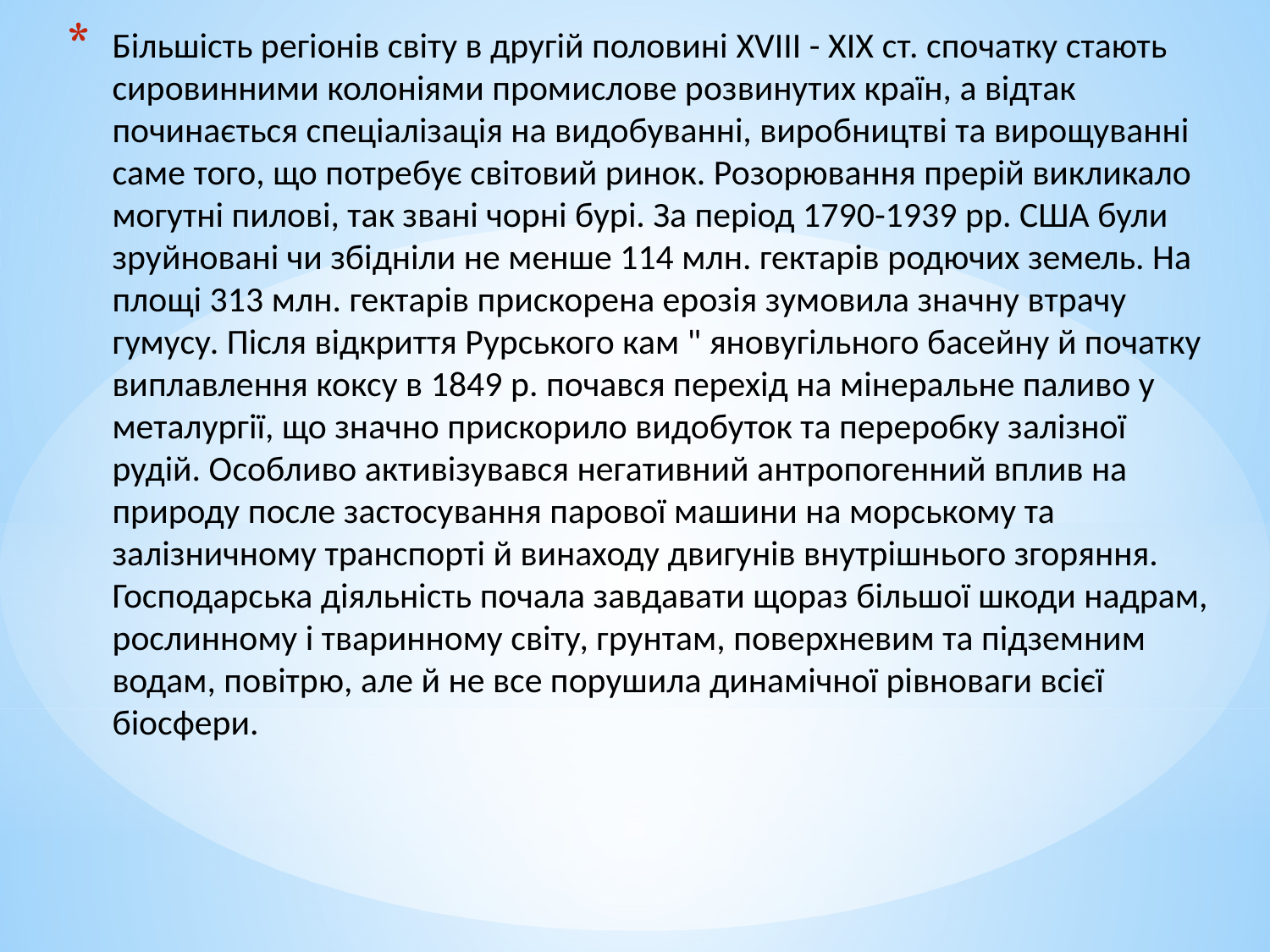

# Більшість регіонів світу в другій половині XVIII - XIX ст. спочатку стають сировинними колоніями промислове розвинутих країн, а відтак починається спеціалізація на видобуванні, виробництві та вирощуванні саме того, що потребує світовий ринок. Розорювання прерій викликало могутні пилові, так звані чорні бурі. За період 1790-1939 рр. США були зруйновані чи збідніли не менше 114 млн. гектарів родючих земель. На площі 313 млн. гектарів прискорена ерозія зумовила значну втрачу гумусу. Після відкриття Рурського кам " яновугільного басейну й початку виплавлення коксу в 1849 р. почався перехід на мінеральне паливо у металургії, що значно прискорило видобуток та переробку залізної рудій. Особливо активізувався негативний антропогенний вплив на природу после застосування парової машини на морському та залізничному транспорті й винаходу двигунів внутрішнього згоряння. Господарська діяльність почала завдавати щораз більшої шкоди надрам, рослинному і тваринному світу, грунтам, поверхневим та підземним водам, повітрю, але й не все порушила динамічної рівноваги всієї біосфери.